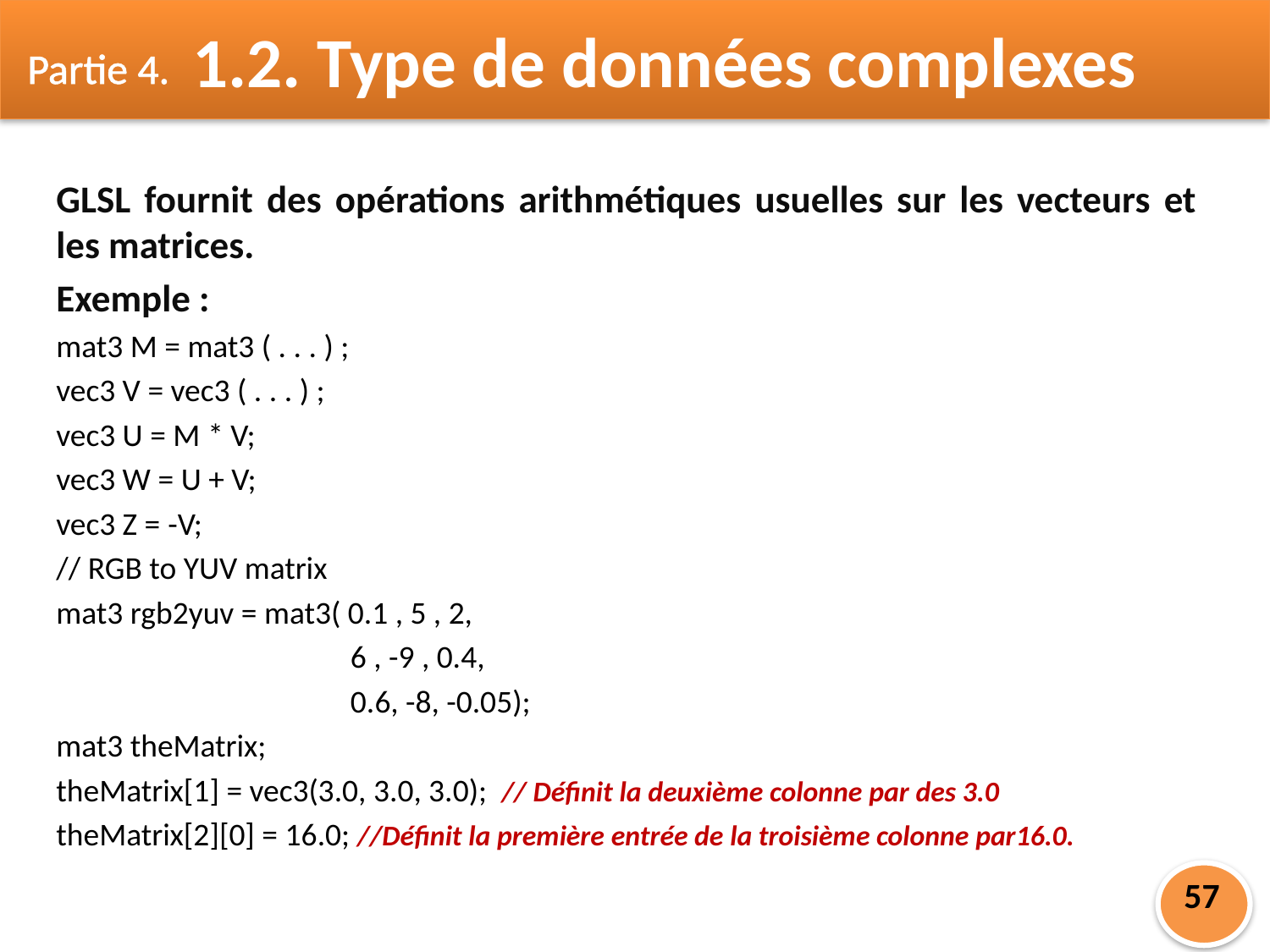

Partie 4.
1.2. Type de données complexes
GLSL fournit des opérations arithmétiques usuelles sur les vecteurs et les matrices.
Exemple :
mat3 M = mat3 ( . . . ) ;
vec3 V = vec3 ( . . . ) ;
vec3 U = M * V;
vec3 W = U + V;
vec3 Z = -V;
// RGB to YUV matrix
mat3 rgb2yuv = mat3( 0.1 , 5 , 2,
	                         6 , -9 , 0.4,
	                         0.6, -8, -0.05);
mat3 theMatrix;
theMatrix[1] = vec3(3.0, 3.0, 3.0);  // Définit la deuxième colonne par des 3.0
theMatrix[2][0] = 16.0; //Définit la première entrée de la troisième colonne par16.0.
57